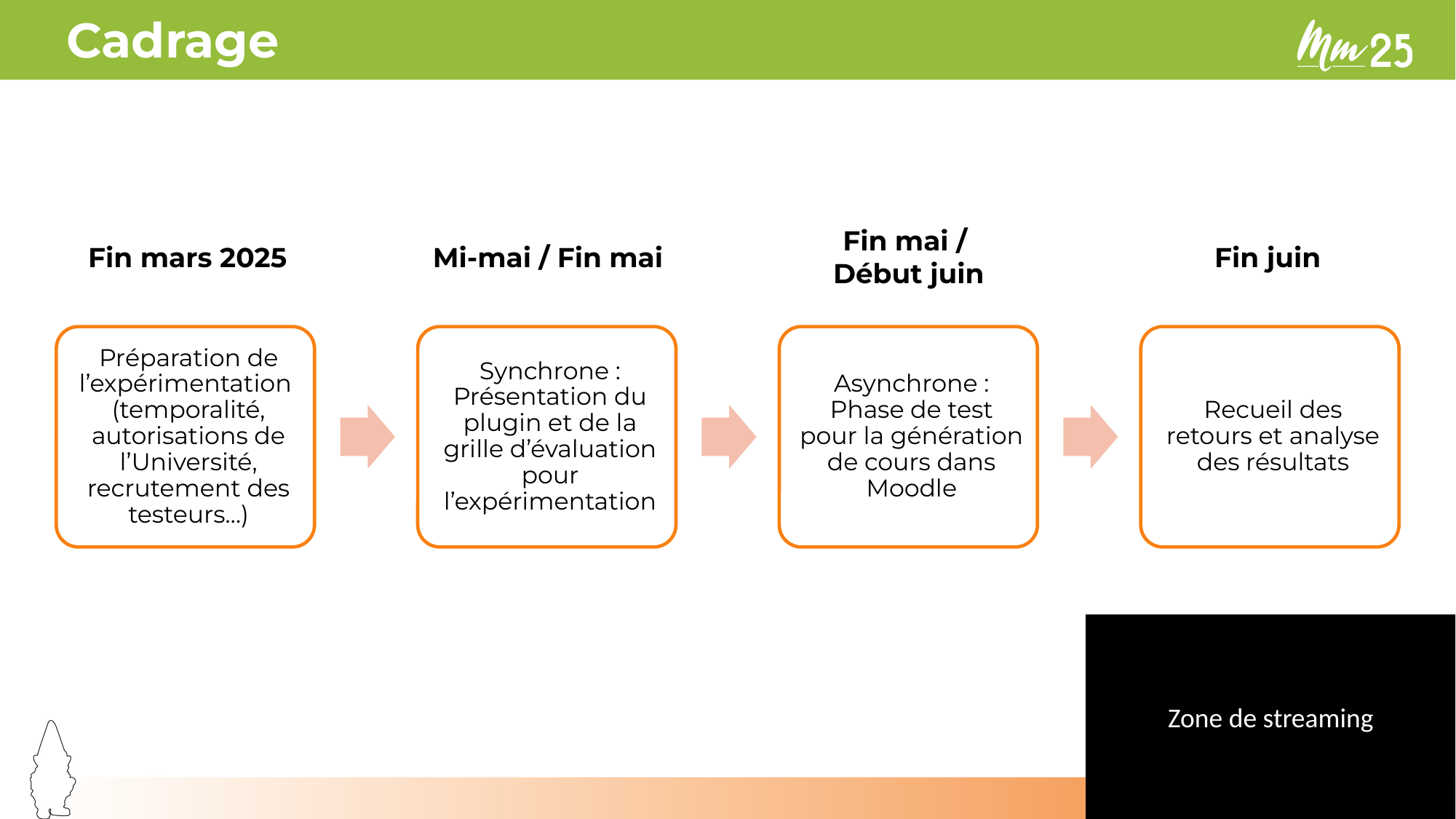

# Cadrage
Préparation de l’expérimentation  (temporalité, autorisations de l’Université, recrutement des testeurs…)

Synchrone : Présentation du plugin et de la grille d’évaluation pour l’expérimentation

Asynchrone : Phase de test pour la génération de cours dans Moodle

Recueil des retours et analyse des résultats
Fin mai /
Début juin
Fin mars 2025
Mi-mai / Fin mai
Fin juin